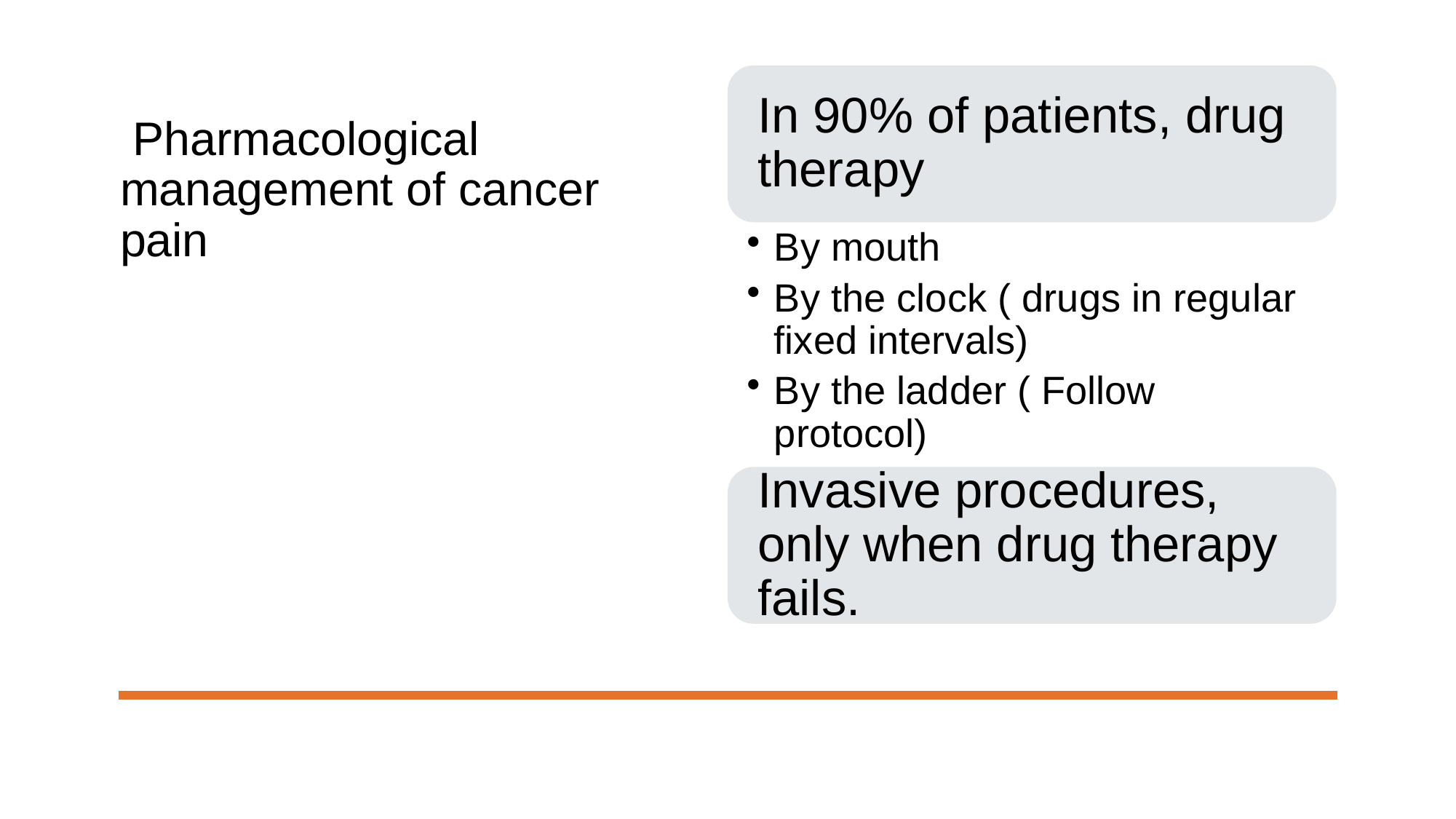

In 90% of patients, drug therapy
By mouth
By the clock ( drugs in regular fixed intervals)
By the ladder ( Follow protocol)
Invasive procedures, only when drug therapy fails.
# Pharmacological management of cancer  pain